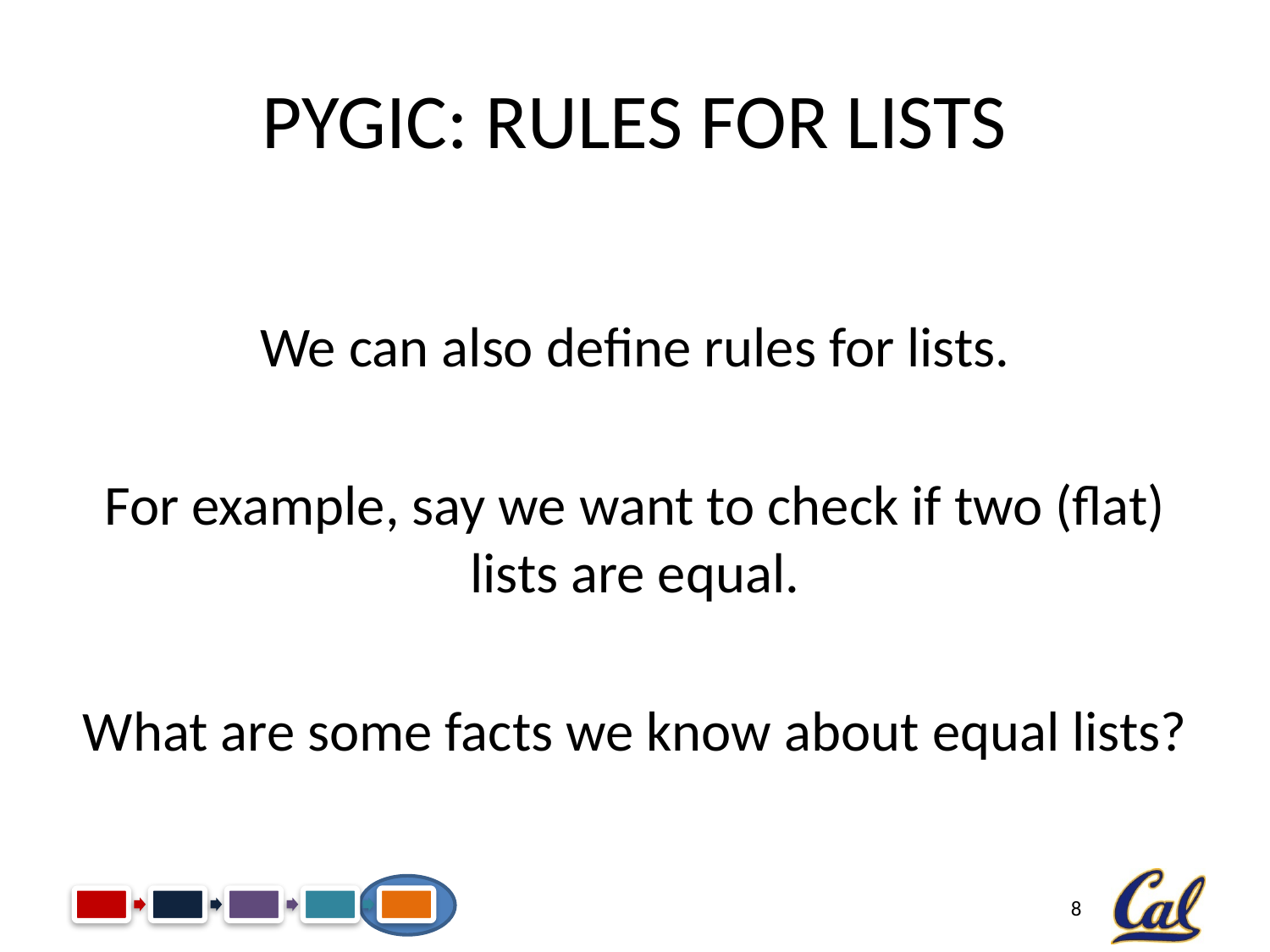

# PyGic: Rules for Lists
We can also define rules for lists.

For example, say we want to check if two (flat) lists are equal.

What are some facts we know about equal lists?